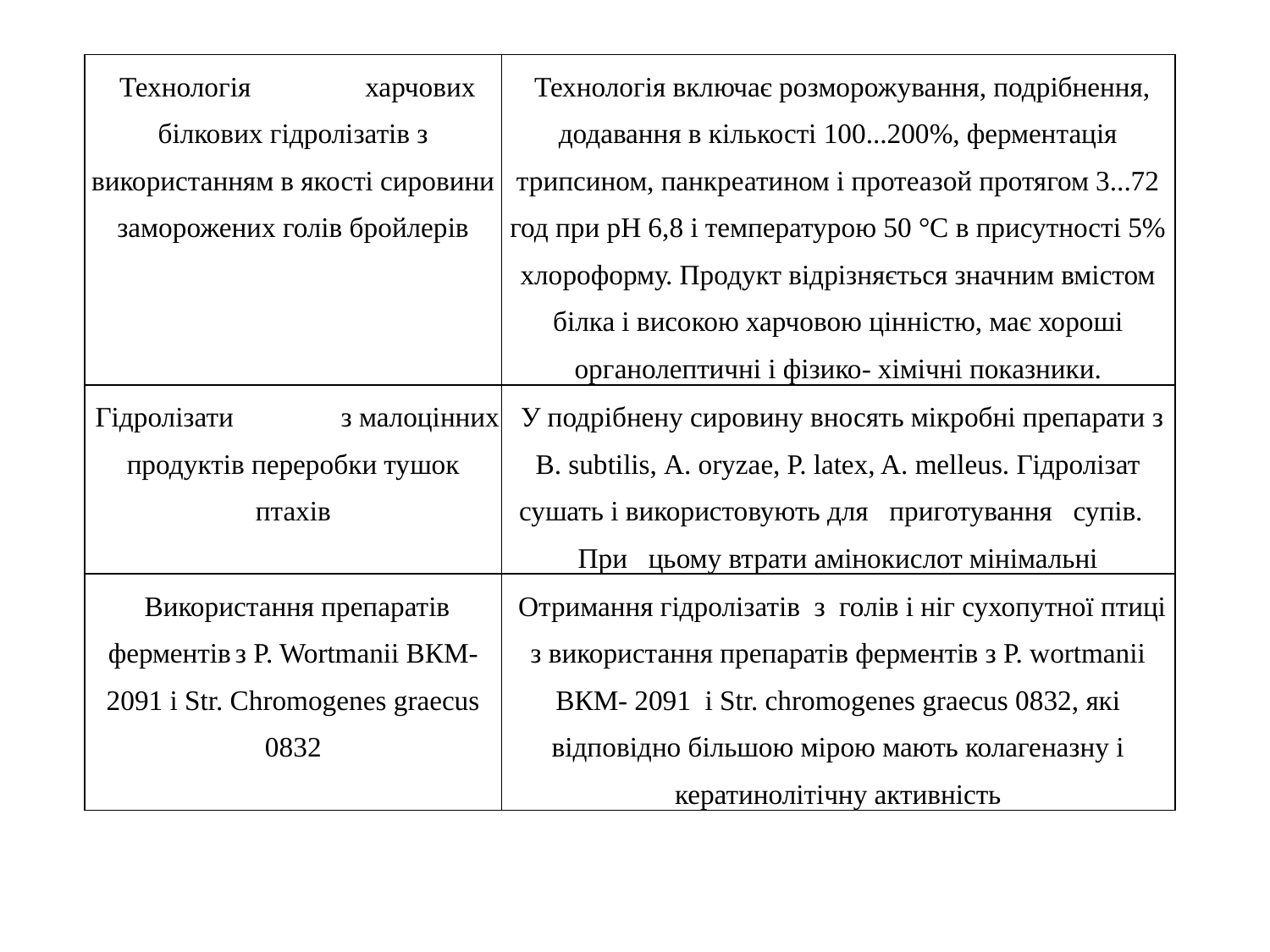

| Технологія харчових білкових гідролізатів з використанням в якості сировини заморожених голів бройлерів | Технологія включає розморожування, подрібнення, додавання в кількості 100...200%, ферментація трипсином, панкреатином і протеазой протягом 3...72 год при рН 6,8 і температурою 50 °С в присутності 5% хлороформу. Продукт відрізняється значним вмістом білка і високою харчовою цінністю, має хороші органолептичні і фізико- хімічні показники. |
| --- | --- |
| Гідролізати з малоцінних продуктів переробки тушок птахів | У подрібнену сировину вносять мікробні препарати з В. subtilis, А. oryzae, P. latex, A. melleus. Гідролізат сушать і використовують для приготування супів. При цьому втрати амінокислот мінімальні |
| Використання препаратів ферментів з P. Wortmanii ВКМ-2091 і Str. Chromogenes graecus 0832 | Отримання гідролізатів з голів і ніг сухопутної птиці з використання препаратів ферментів з P. wortmanii ВКМ- 2091 і Str. chromogenes graecus 0832, які відповідно більшою мірою мають колагеназну і кератинолітічну активність |